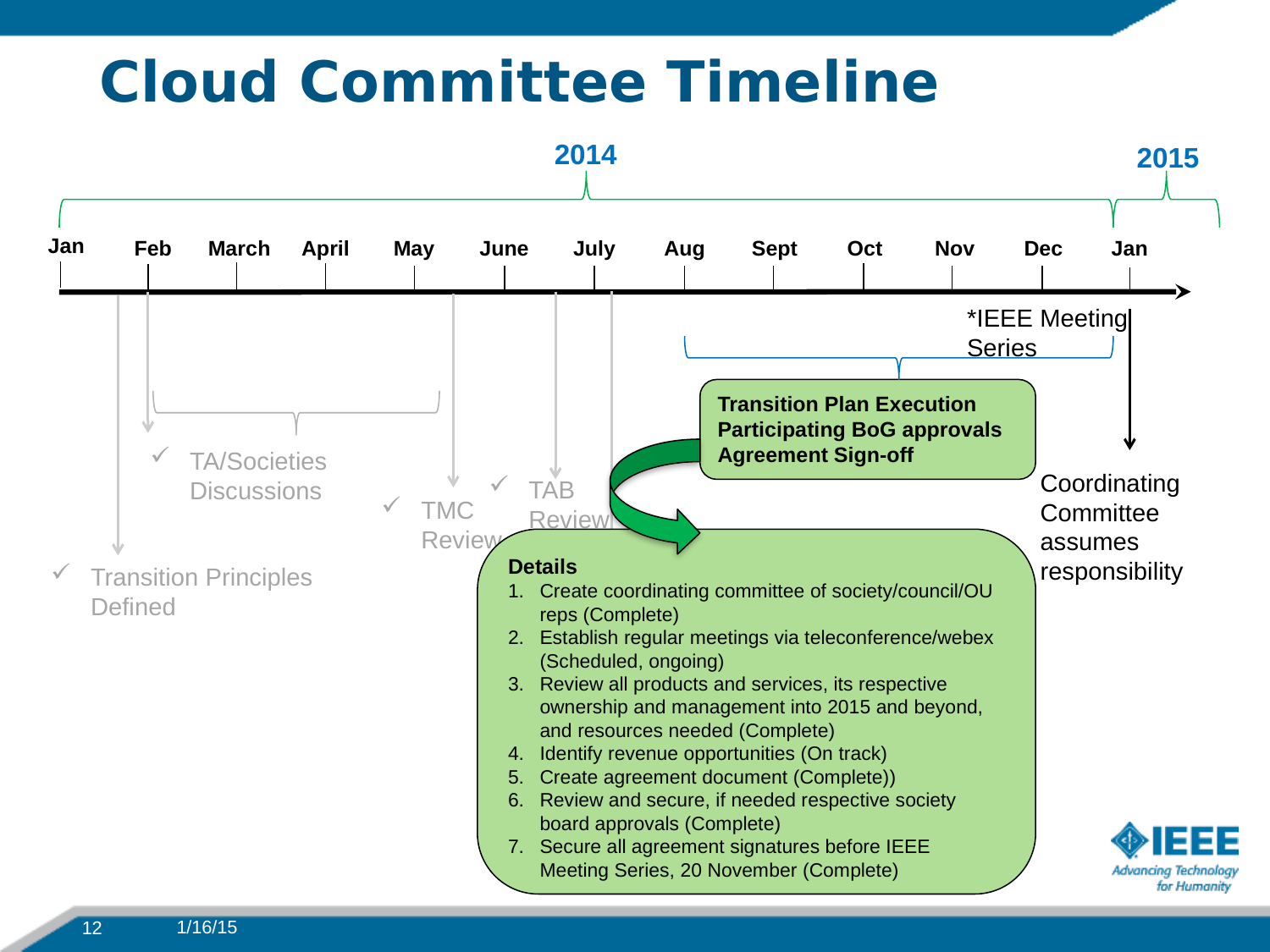

# Cloud Committee Timeline

2014
2015
Jan
Feb
March
April
May
June
July
Aug
Sept
Oct
Nov
Dec
Jan

*IEEE Meeting Series
Transition Plan Execution
Participating BoG approvals
Agreement Sign-off
TA/Societies Discussions
Coordinating Committee assumes responsibility
TAB Review
TMC Review
Details
Create coordinating committee of society/council/OU reps (Complete)
Establish regular meetings via teleconference/webex (Scheduled, ongoing)
Review all products and services, its respective ownership and management into 2015 and beyond, and resources needed (Complete)
Identify revenue opportunities (On track)
Create agreement document (Complete))
Review and secure, if needed respective society board approvals (Complete)
Secure all agreement signatures before IEEE Meeting Series, 20 November (Complete)

Transition Principles Defined
Transition Plan Complete
Establish guidelines

1/16/15
12